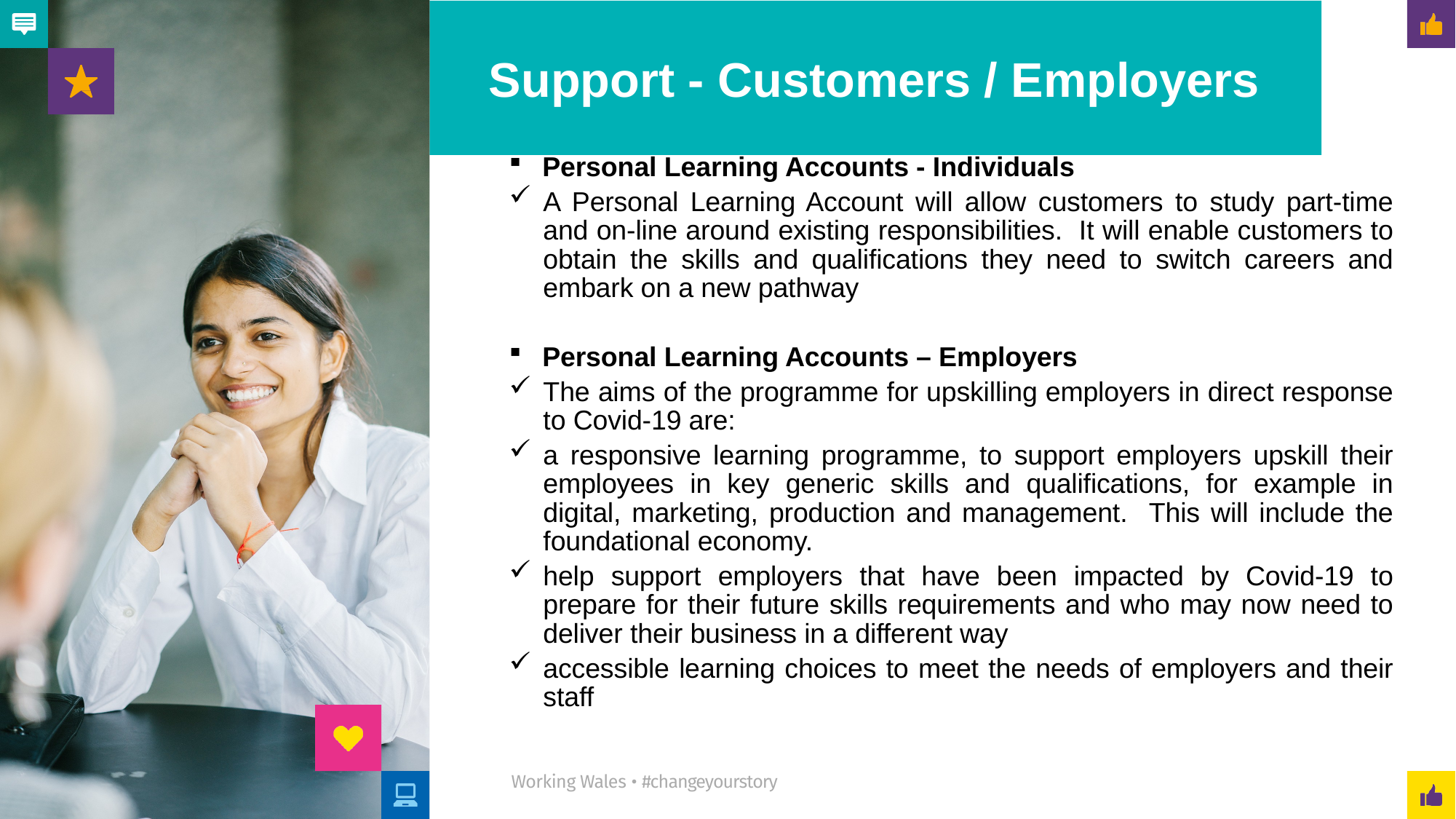

# Support - Customers / Employers

Personal Learning Accounts - Individuals
A Personal Learning Account will allow customers to study part-time and on-line around existing responsibilities.  It will enable customers to obtain the skills and qualifications they need to switch careers and embark on a new pathway

Personal Learning Accounts – Employers
The aims of the programme for upskilling employers in direct response to Covid-19 are:
a responsive learning programme, to support employers upskill their employees in key generic skills and qualifications, for example in digital, marketing, production and management.  This will include the foundational economy.
help support employers that have been impacted by Covid-19 to prepare for their future skills requirements and who may now need to deliver their business in a different way
accessible learning choices to meet the needs of employers and their staff

Working Wales • #changeyourstory